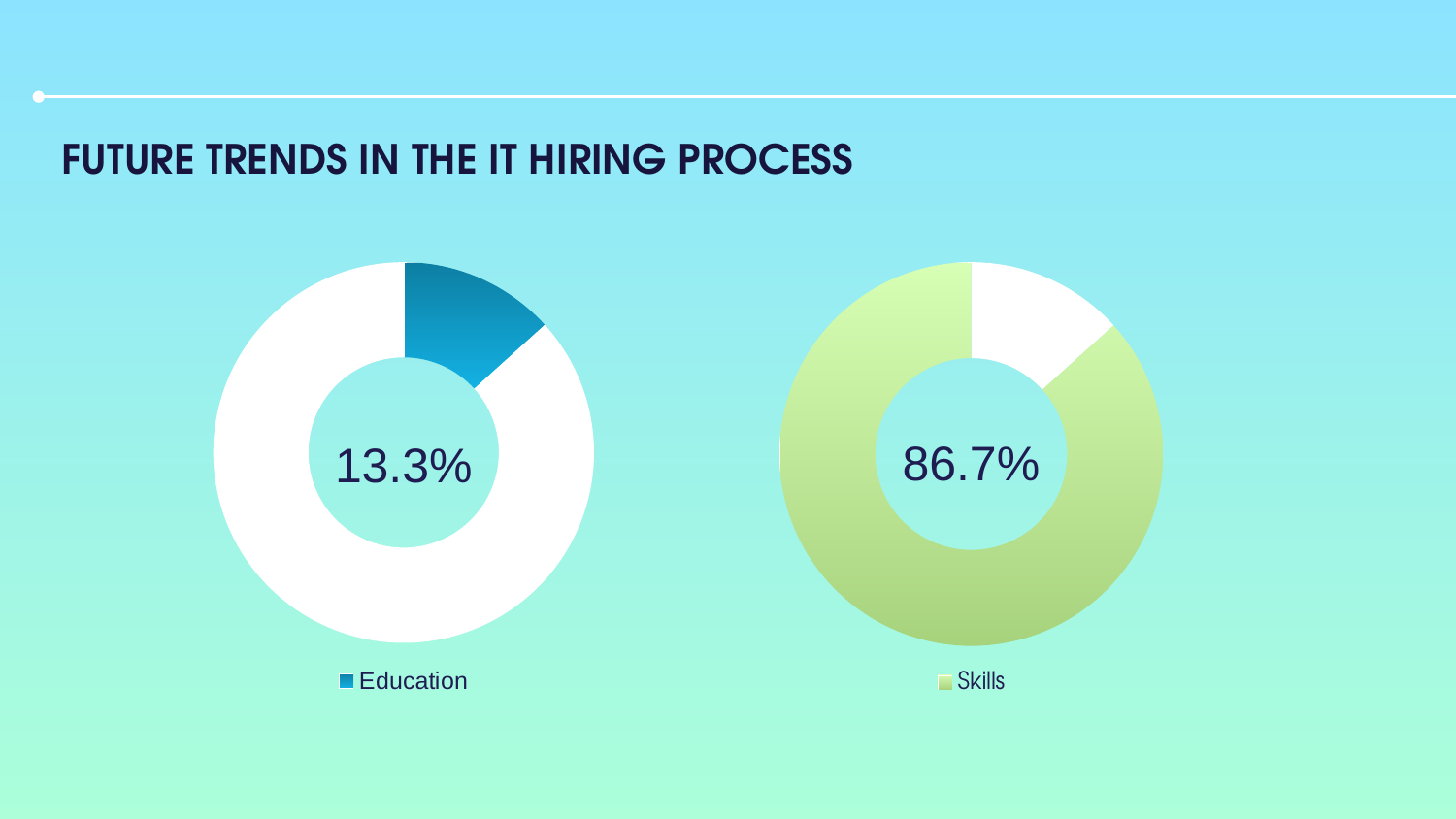

# Future trends in the IT hiring process

### Chart

| Category | Sales |
|---|---|
| Education | 13.3 |
| Skills | 86.7 |

### Chart

| Category | Sales |
|---|---|
| Education | 13.3 |
| Skills | 86.7 |
86.7%
13.3%